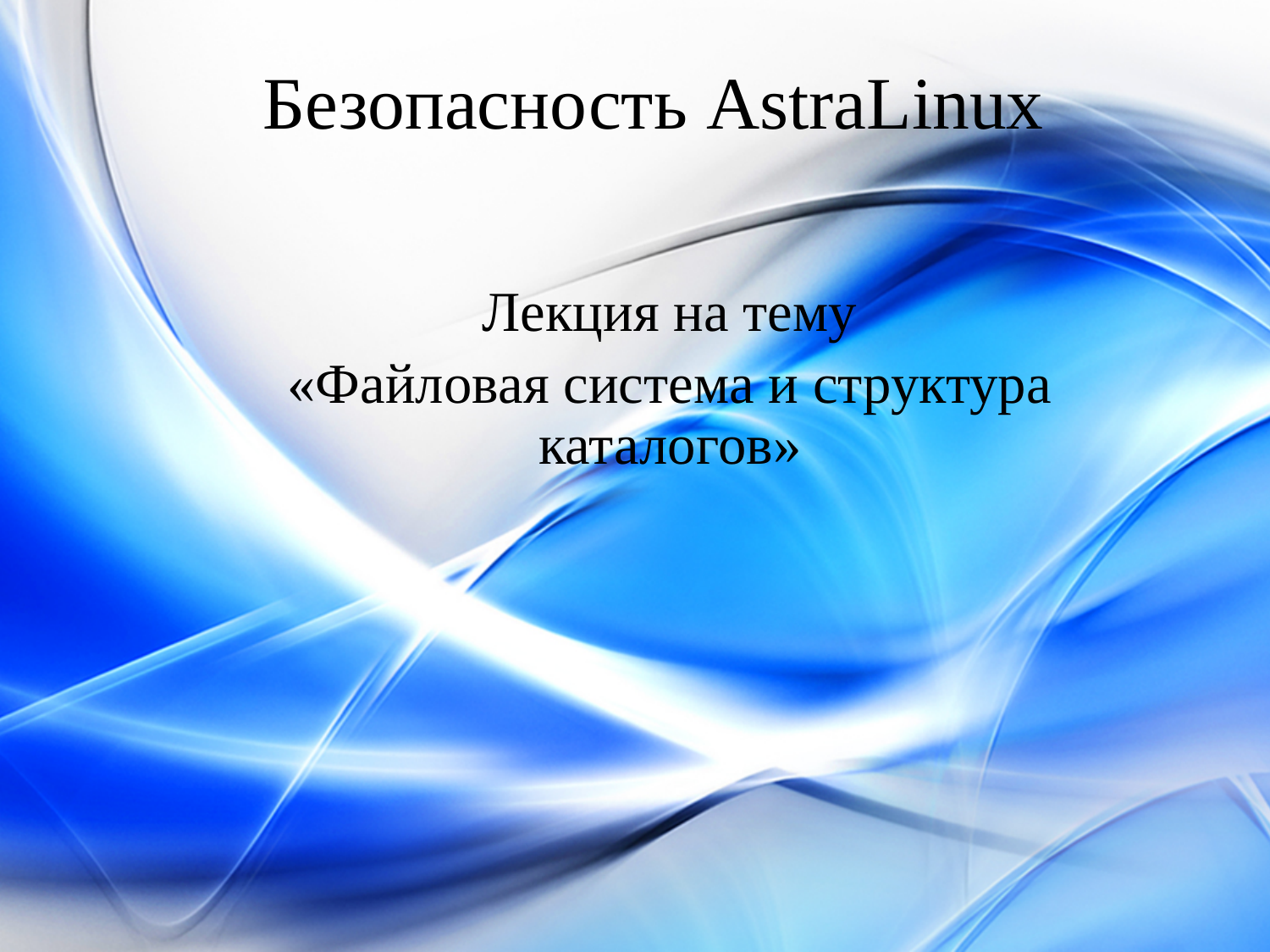

# Безопасность AstraLinux
Лекция на тему
«Файловая система и структура каталогов»